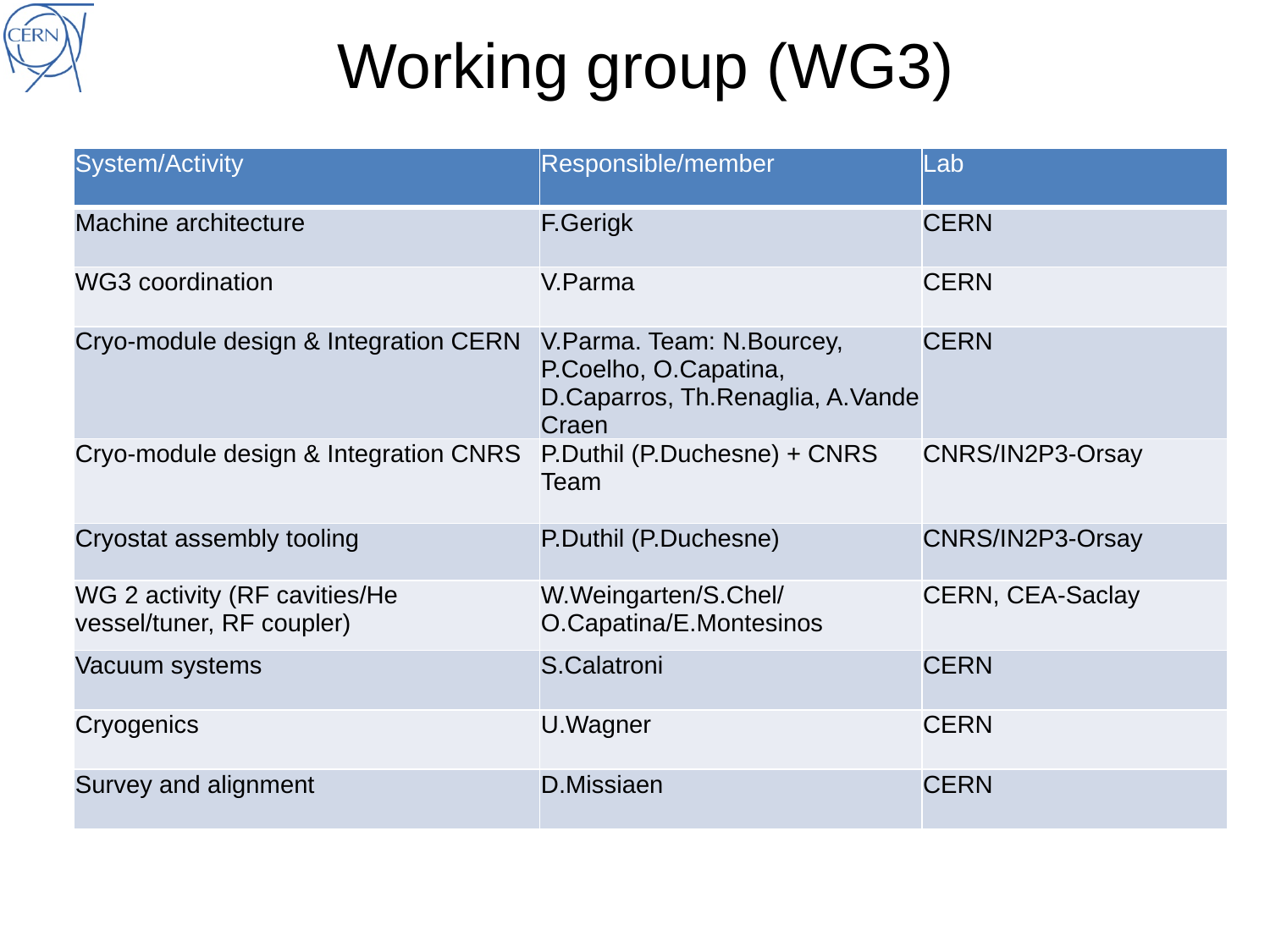

# Working group (WG3)
| System/Activity | Responsible/member | Lab |
| --- | --- | --- |
| Machine architecture | F.Gerigk | CERN |
| WG3 coordination | V.Parma | CERN |
| Cryo-module design & Integration CERN | V.Parma. Team: N.Bourcey, P.Coelho, O.Capatina, D.Caparros, Th.Renaglia, A.Vande Craen | CERN |
| Cryo-module design & Integration CNRS | P.Duthil (P.Duchesne) + CNRS Team | CNRS/IN2P3-Orsay |
| Cryostat assembly tooling | P.Duthil (P.Duchesne) | CNRS/IN2P3-Orsay |
| WG 2 activity (RF cavities/He vessel/tuner, RF coupler) | W.Weingarten/S.Chel/O.Capatina/E.Montesinos | CERN, CEA-Saclay |
| Vacuum systems | S.Calatroni | CERN |
| Cryogenics | U.Wagner | CERN |
| Survey and alignment | D.Missiaen | CERN |